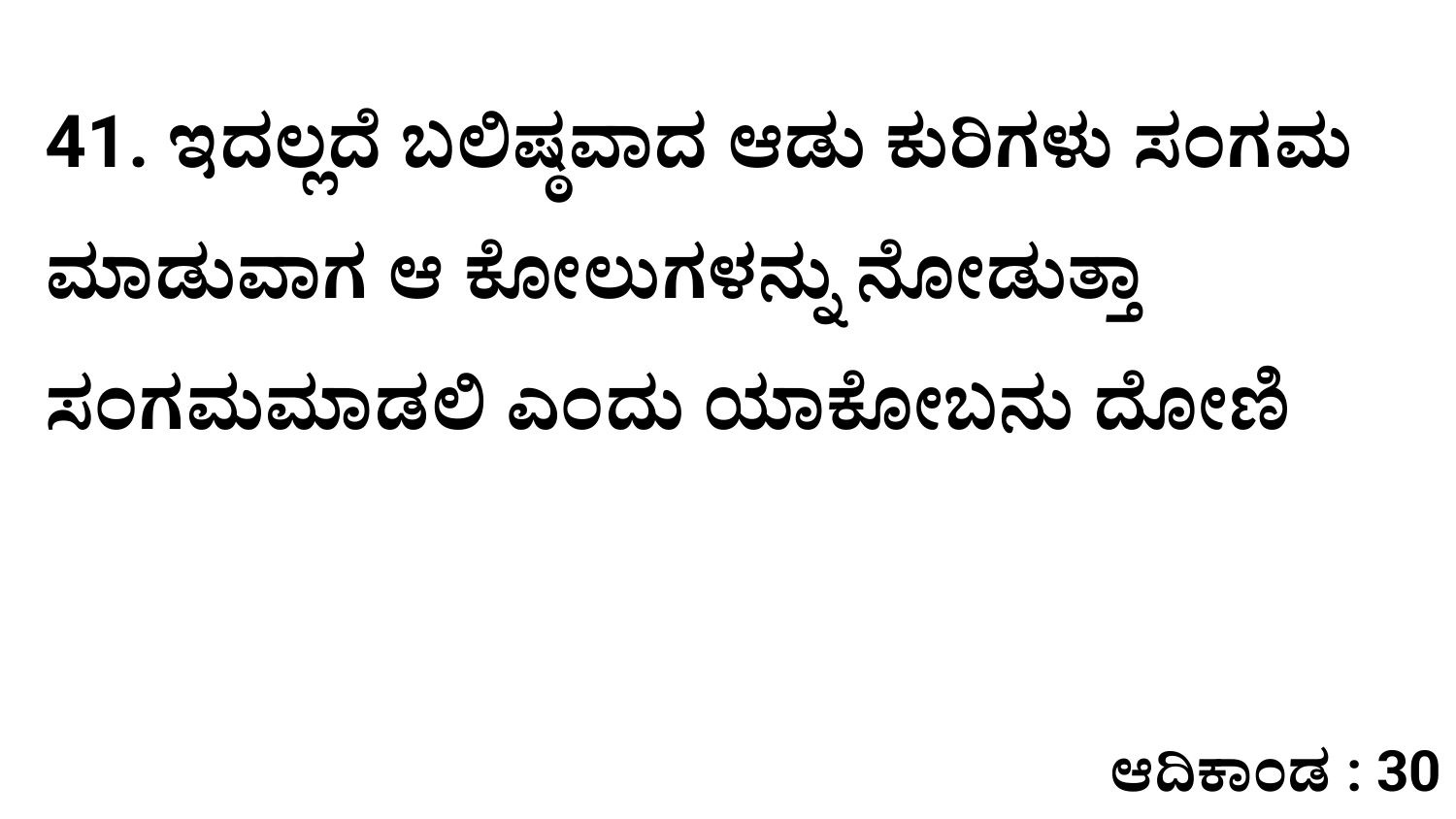

41. ಇದಲ್ಲದೆ ಬಲಿಷ್ಠವಾದ ಆಡು ಕುರಿಗಳು ಸಂಗಮ ಮಾಡುವಾಗ ಆ ಕೋಲುಗಳನ್ನು ನೋಡುತ್ತಾ ಸಂಗಮಮಾಡಲಿ ಎಂದು ಯಾಕೋಬನು ದೋಣಿ
ಆದಿಕಾಂಡ : 30